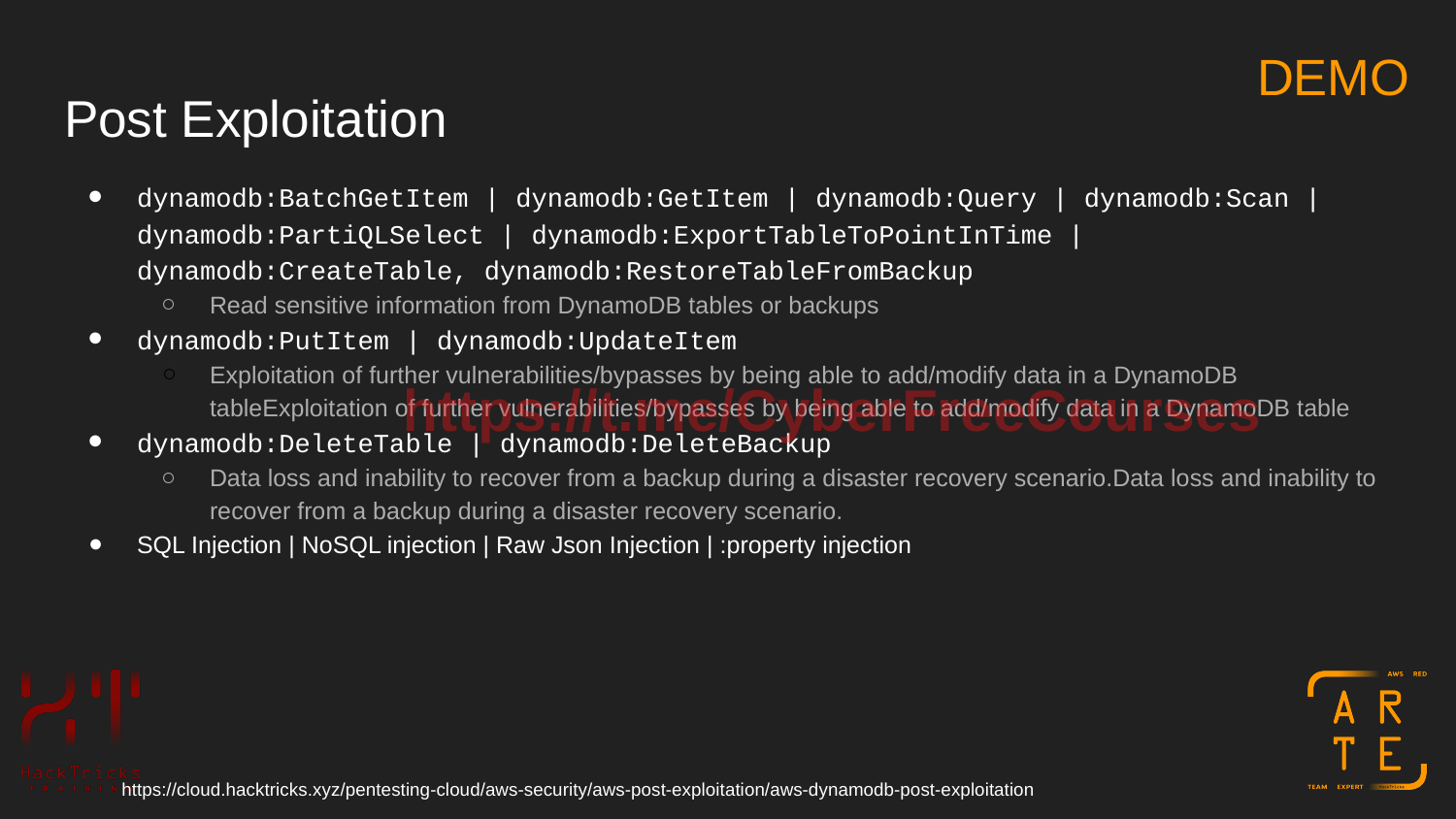

DEMO
# Post Exploitation
dynamodb:BatchGetItem | dynamodb:GetItem | dynamodb:Query | dynamodb:Scan | dynamodb:PartiQLSelect | dynamodb:ExportTableToPointInTime | dynamodb:CreateTable, dynamodb:RestoreTableFromBackup
Read sensitive information from DynamoDB tables or backups
dynamodb:PutItem | dynamodb:UpdateItem
Exploitation of further vulnerabilities/bypasses by being able to add/modify data in a DynamoDB tableExploitation of further vulnerabilities/bypasses by being able to add/modify data in a DynamoDB table
dynamodb:DeleteTable | dynamodb:DeleteBackup
Data loss and inability to recover from a backup during a disaster recovery scenario.Data loss and inability to recover from a backup during a disaster recovery scenario.
SQL Injection | NoSQL injection | Raw Json Injection | :property injection

https://t.me/CyberFreeCourses
https://cloud.hacktricks.xyz/pentesting-cloud/aws-security/aws-post-exploitation/aws-dynamodb-post-exploitation